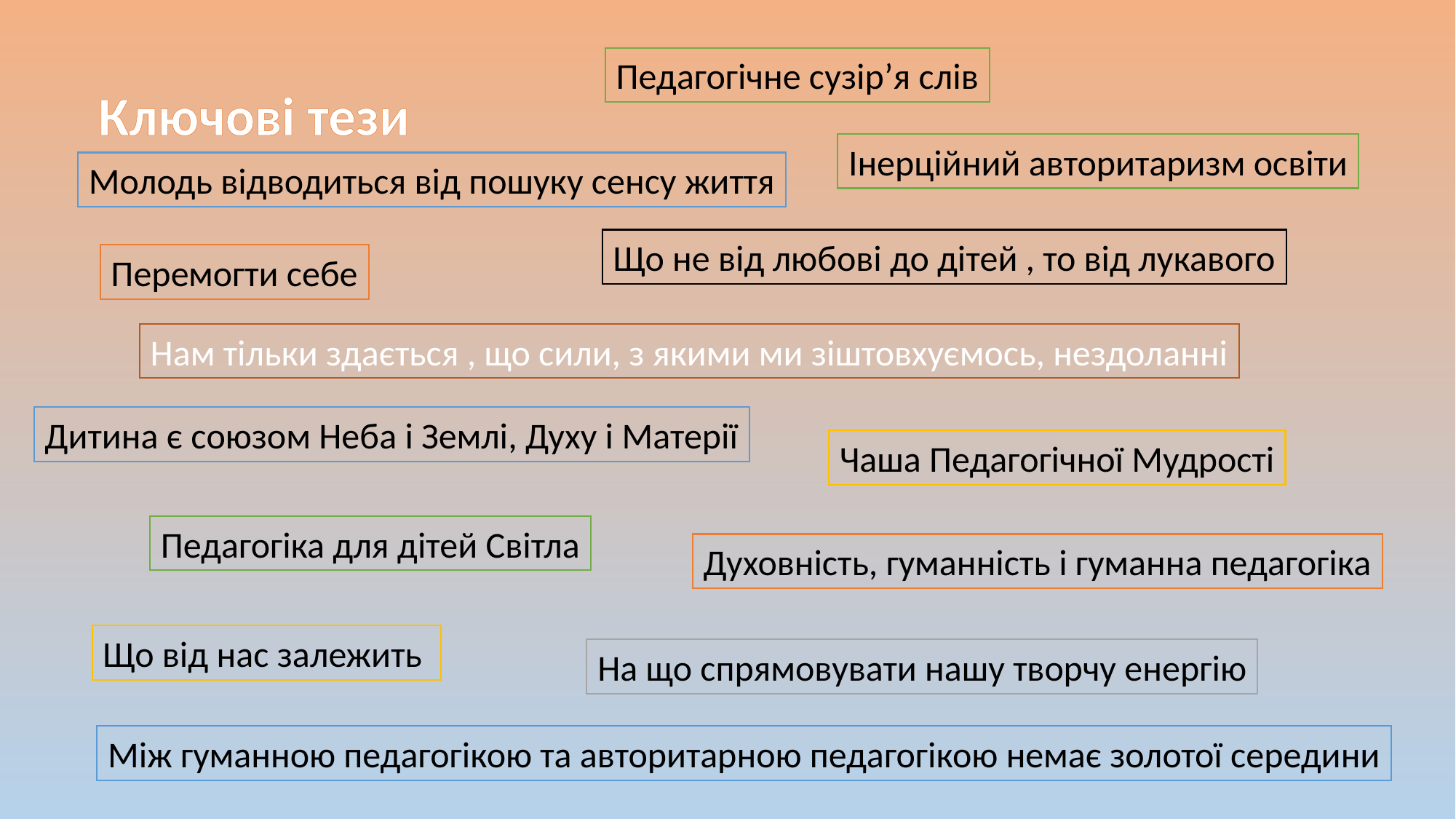

Педагогічне сузір’я слів
Ключові тези
Інерційний авторитаризм освіти
Молодь відводиться від пошуку сенсу життя
Що не від любові до дітей , то від лукавого
Перемогти себе
Нам тільки здається , що сили, з якими ми зіштовхуємось, нездоланні
Дитина є союзом Неба і Землі, Духу і Матерії
Чаша Педагогічної Мудрості
Педагогіка для дітей Світла
Духовність, гуманність і гуманна педагогіка
Що від нас залежить
На що спрямовувати нашу творчу енергію
Між гуманною педагогікою та авторитарною педагогікою немає золотої середини